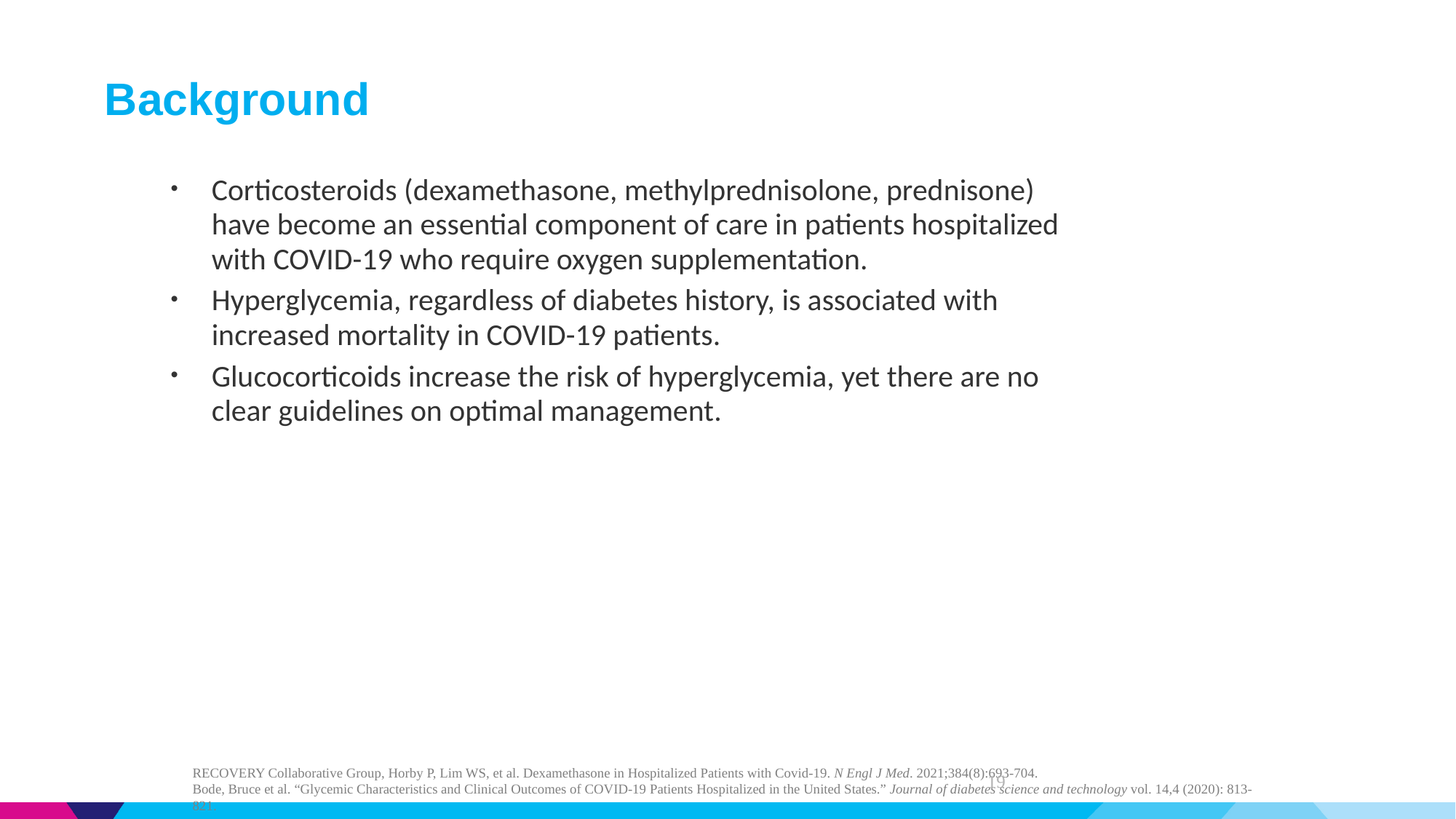

# Background
Corticosteroids (dexamethasone, methylprednisolone, prednisone) have become an essential component of care in patients hospitalized with COVID-19 who require oxygen supplementation.
Hyperglycemia, regardless of diabetes history, is associated with increased mortality in COVID-19 patients.
Glucocorticoids increase the risk of hyperglycemia, yet there are no clear guidelines on optimal management.

RECOVERY Collaborative Group, Horby P, Lim WS, et al. Dexamethasone in Hospitalized Patients with Covid-19. N Engl J Med. 2021;384(8):693-704.
Bode, Bruce et al. “Glycemic Characteristics and Clinical Outcomes of COVID-19 Patients Hospitalized in the United States.” Journal of diabetes science and technology vol. 14,4 (2020): 813-821.
19